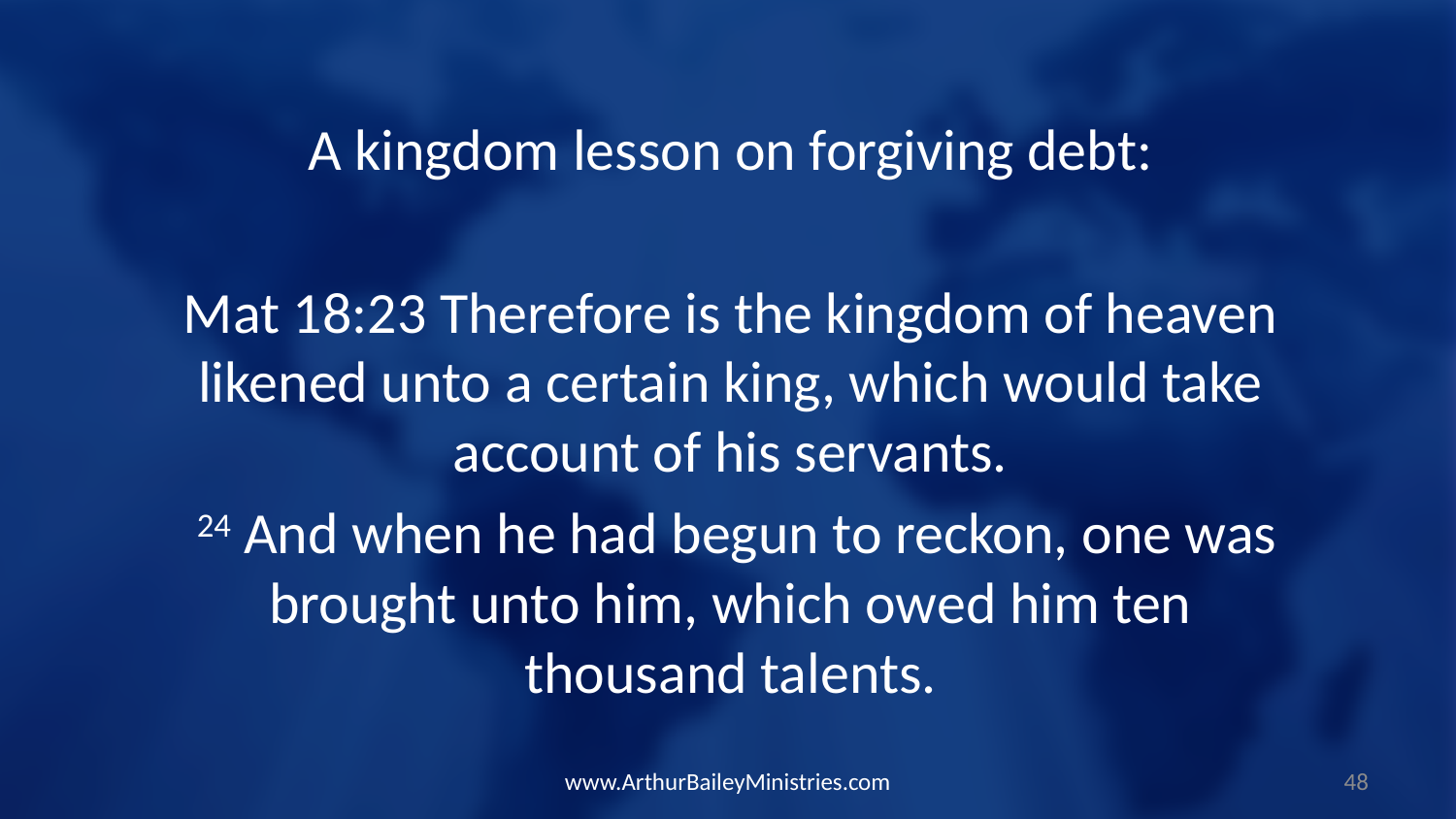

A kingdom lesson on forgiving debt:

Mat 18:23 Therefore is the kingdom of heaven likened unto a certain king, which would take account of his servants.
 24 And when he had begun to reckon, one was brought unto him, which owed him ten thousand talents.
www.ArthurBaileyMinistries.com
48